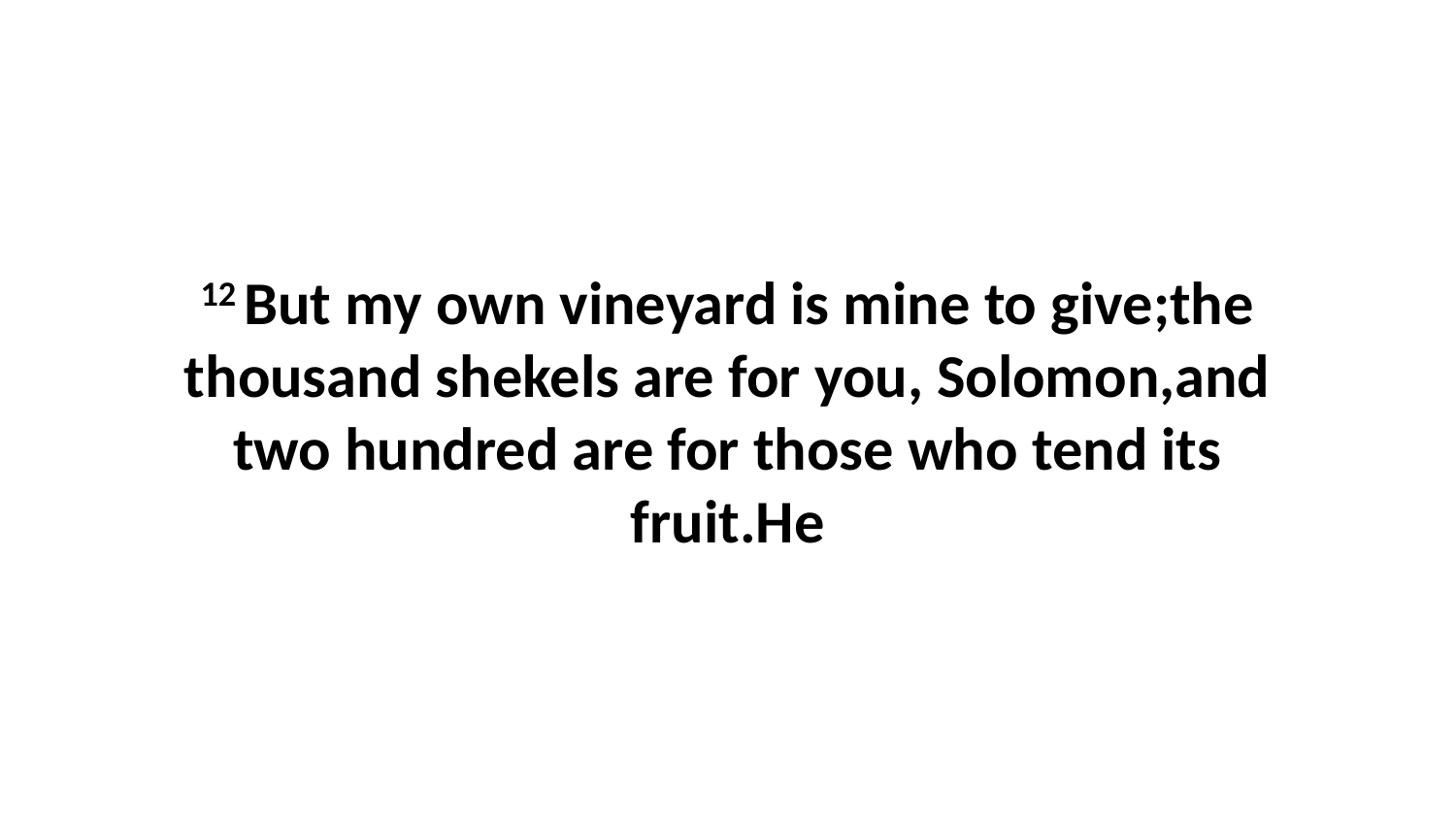

12 But my own vineyard is mine to give;the thousand shekels are for you, Solomon,and two hundred are for those who tend its fruit.He